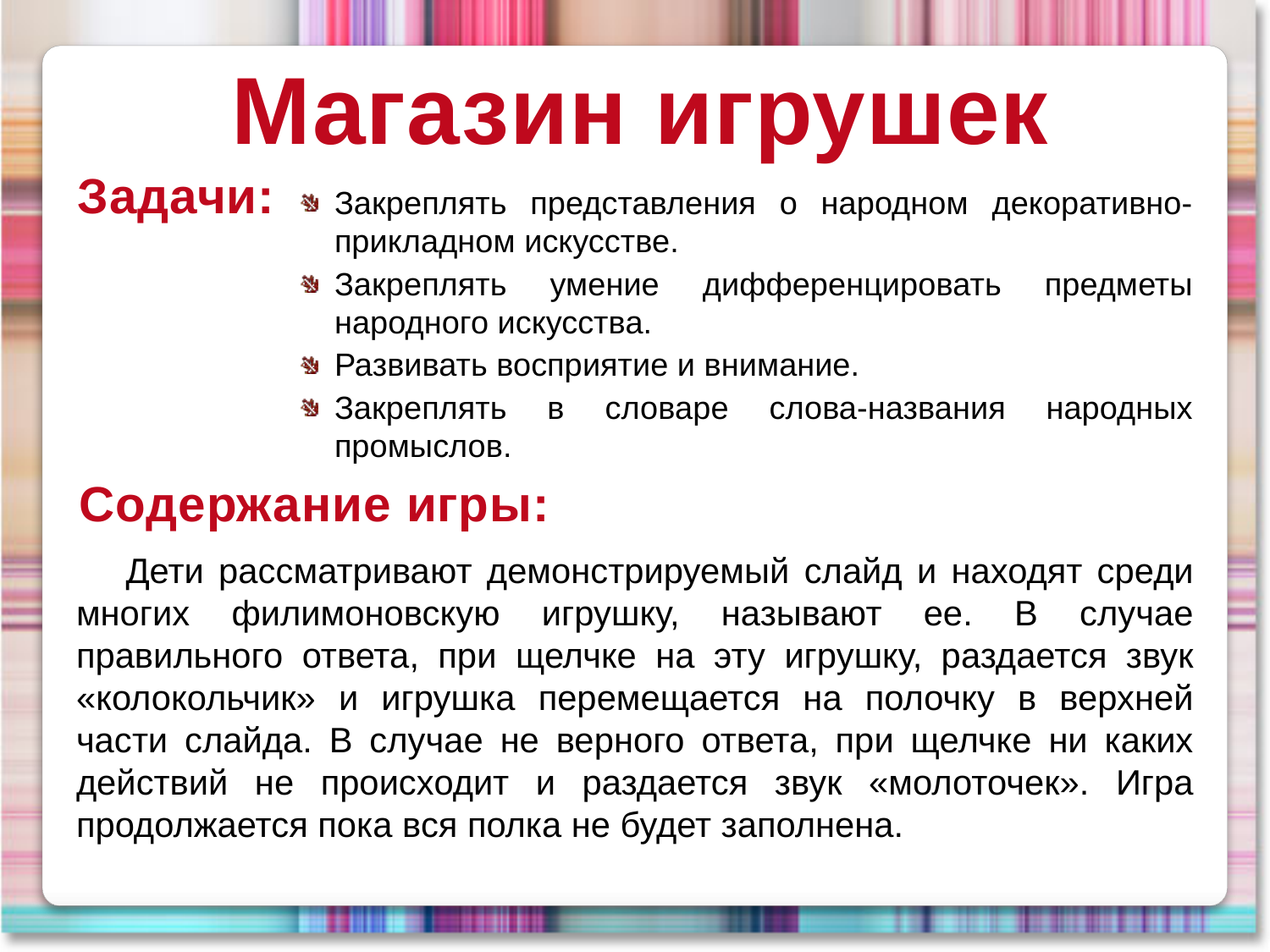

Магазин игрушек
Задачи:
Закреплять представления о народном декоративно-прикладном искусстве.
Закреплять умение дифференцировать предметы народного искусства.
Развивать восприятие и внимание.
Закреплять в словаре слова-названия народных промыслов.
Содержание игры:
Дети рассматривают демонстрируемый слайд и находят среди многих филимоновскую игрушку, называют ее. В случае правильного ответа, при щелчке на эту игрушку, раздается звук «колокольчик» и игрушка перемещается на полочку в верхней части слайда. В случае не верного ответа, при щелчке ни каких действий не происходит и раздается звук «молоточек». Игра продолжается пока вся полка не будет заполнена.